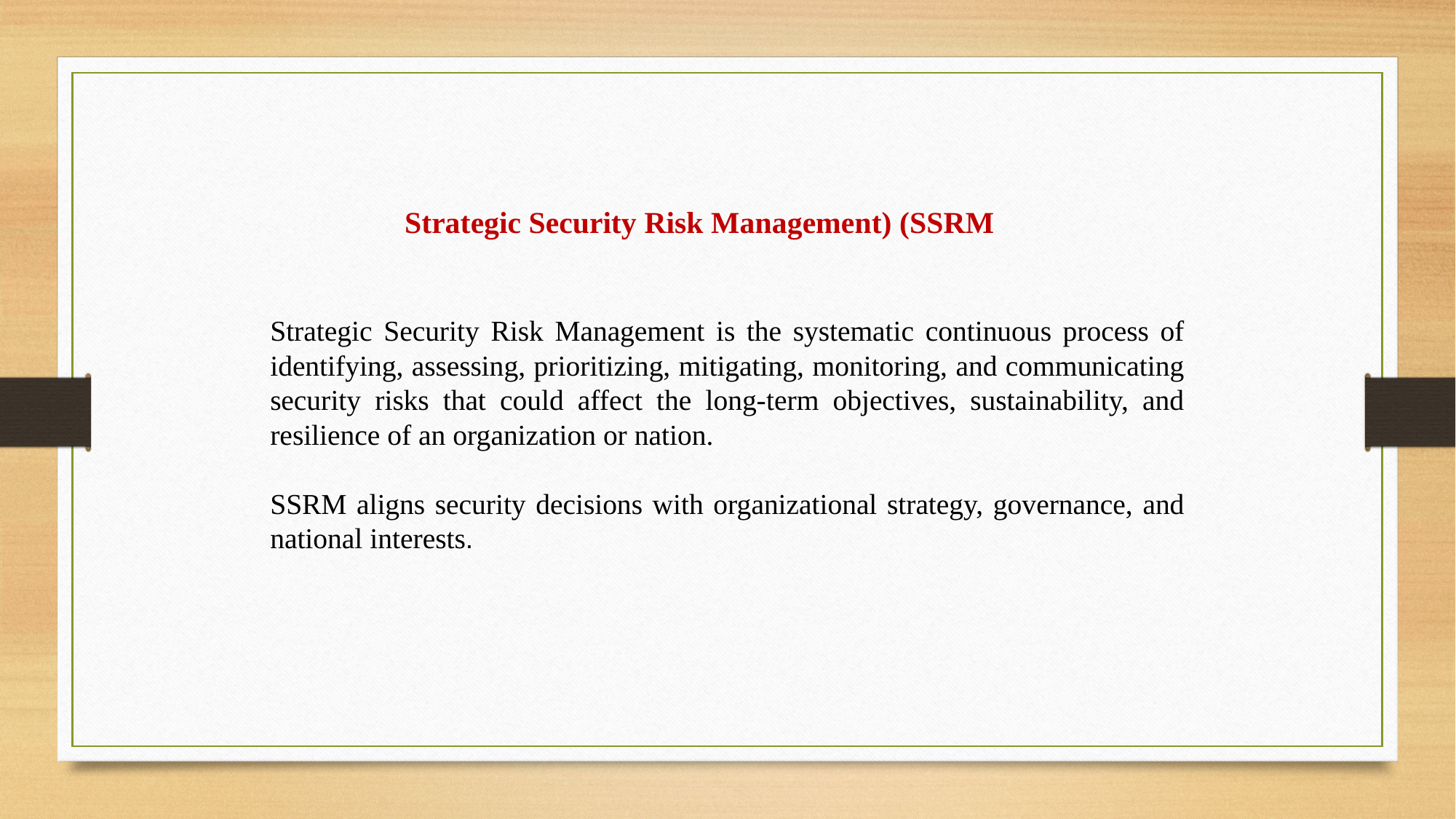

Strategic Security Risk Management) (SSRM
Strategic Security Risk Management is the systematic continuous process of identifying, assessing, prioritizing, mitigating, monitoring, and communicating security risks that could affect the long-term objectives, sustainability, and resilience of an organization or nation.

SSRM aligns security decisions with organizational strategy, governance, and national interests.